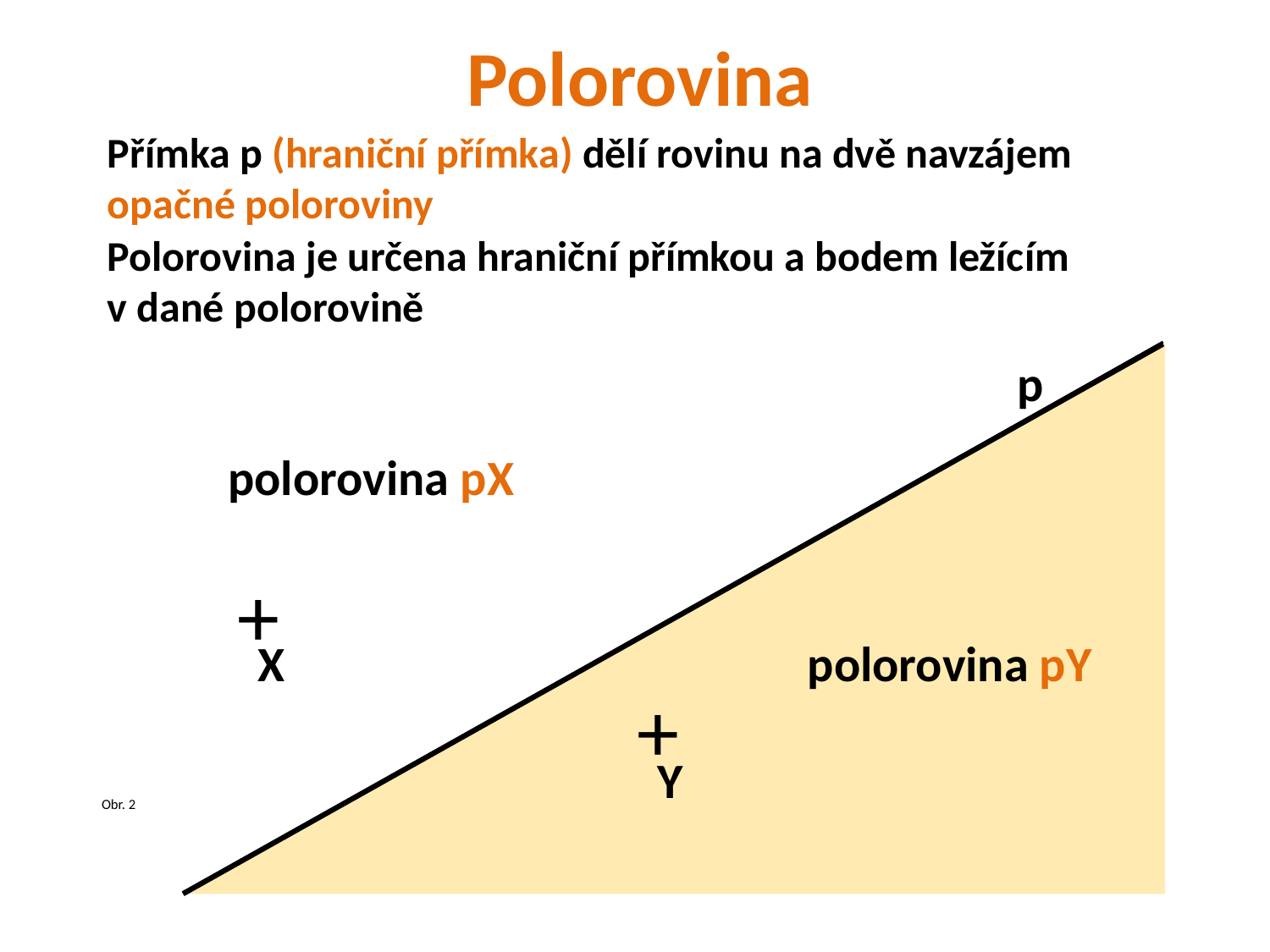

# Polorovina

Přímka p (hraniční přímka) dělí rovinu na dvě navzájem opačné poloroviny
Polorovina je určena hraniční přímkou a bodem ležícím v dané polorovině

p
polorovina pX
+
polorovina pY
X
+
Y
Obr. 2